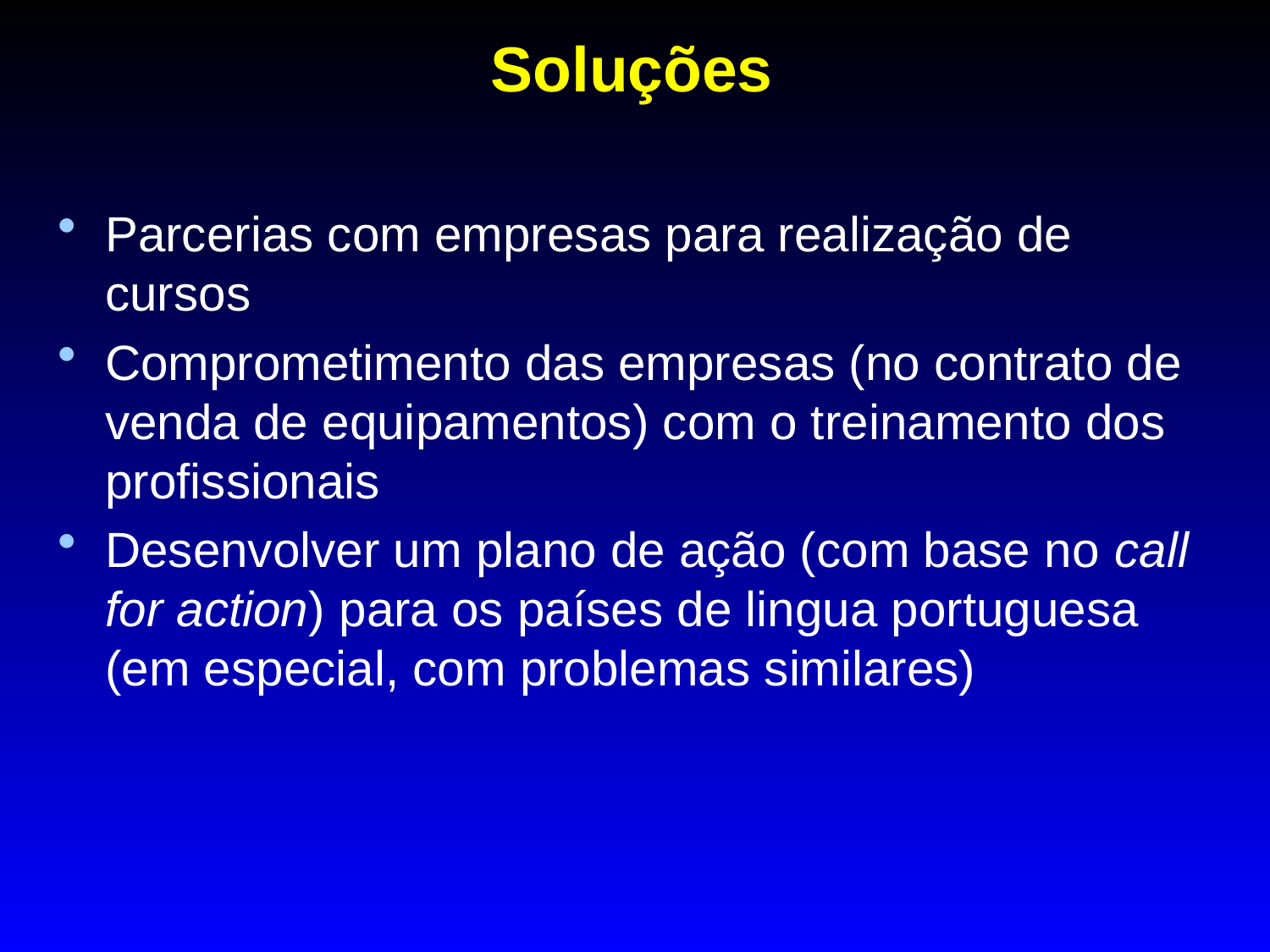

# Soluções
Parcerias com empresas para realização de cursos
Comprometimento das empresas (no contrato de venda de equipamentos) com o treinamento dos profissionais
Desenvolver um plano de ação (com base no call for action) para os países de lingua portuguesa (em especial, com problemas similares)